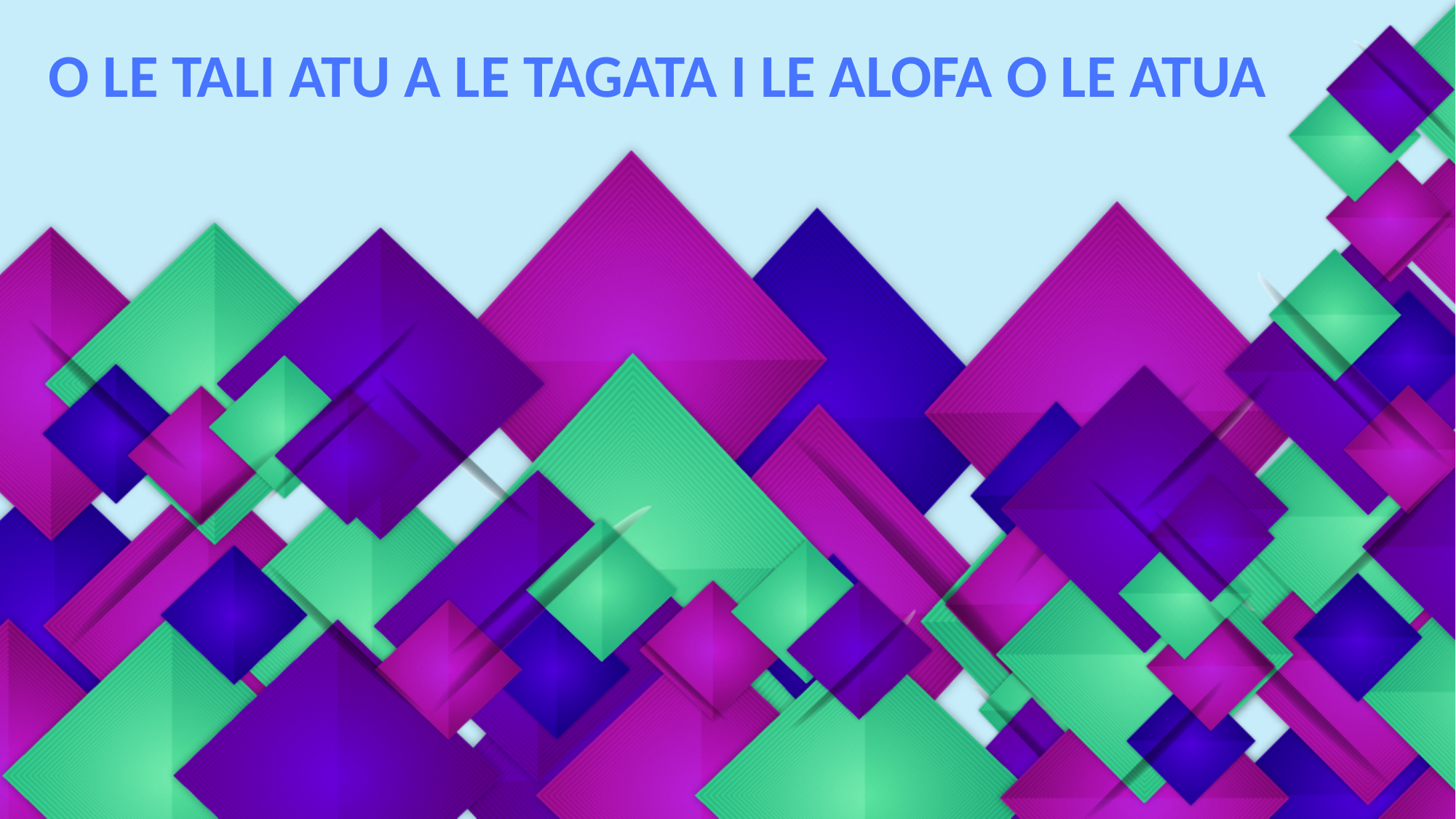

O LE TALI ATU A LE TAGATA I LE ALOFA O LE ATUA